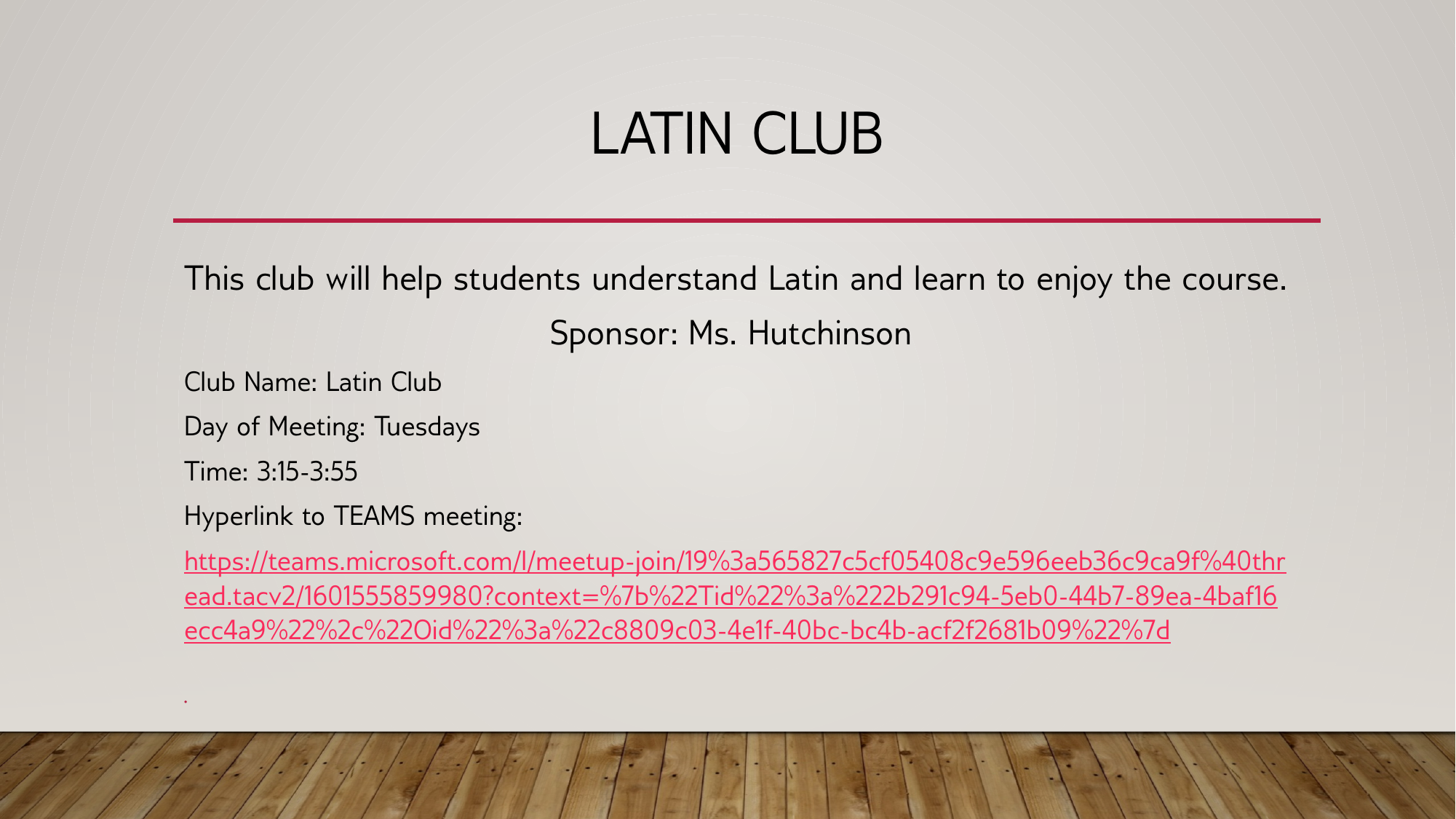

# Latin Club
This club will help students understand Latin and learn to enjoy the course.
Sponsor: Ms. Hutchinson
Club Name: Latin Club
Day of Meeting: Tuesdays
Time: 3:15-3:55
Hyperlink to TEAMS meeting:
https://teams.microsoft.com/l/meetup-join/19%3a565827c5cf05408c9e596eeb36c9ca9f%40thread.tacv2/1601555859980?context=%7b%22Tid%22%3a%222b291c94-5eb0-44b7-89ea-4baf16ecc4a9%22%2c%22Oid%22%3a%22c8809c03-4e1f-40bc-bc4b-acf2f2681b09%22%7d